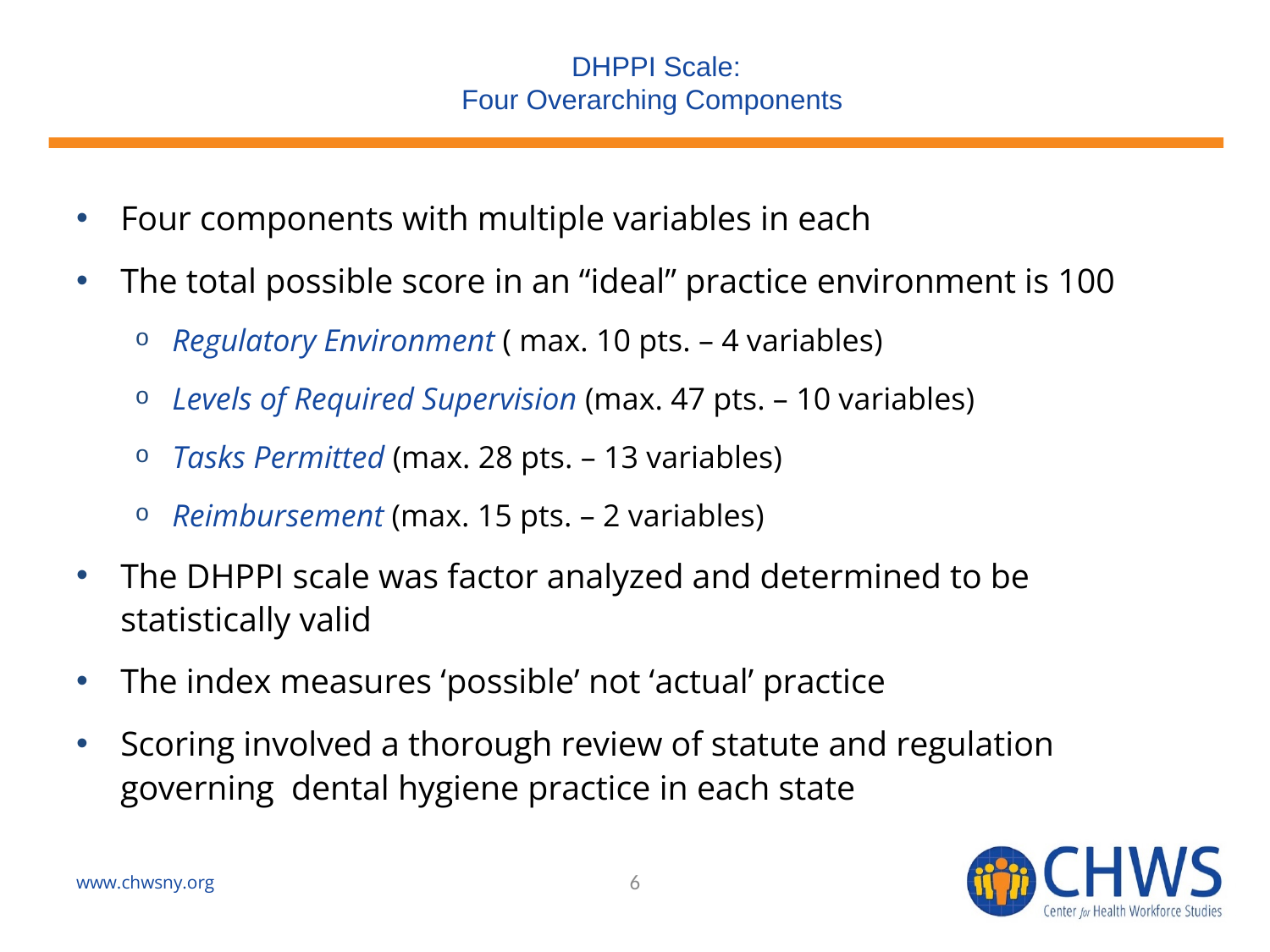

# DHPPI Scale: Four Overarching Components
Four components with multiple variables in each
The total possible score in an “ideal” practice environment is 100
Regulatory Environment ( max. 10 pts. – 4 variables)
Levels of Required Supervision (max. 47 pts. – 10 variables)
Tasks Permitted (max. 28 pts. – 13 variables)
Reimbursement (max. 15 pts. – 2 variables)
The DHPPI scale was factor analyzed and determined to be statistically valid
The index measures ‘possible’ not ‘actual’ practice
Scoring involved a thorough review of statute and regulation governing  dental hygiene practice in each state

www.chwsny.org
6